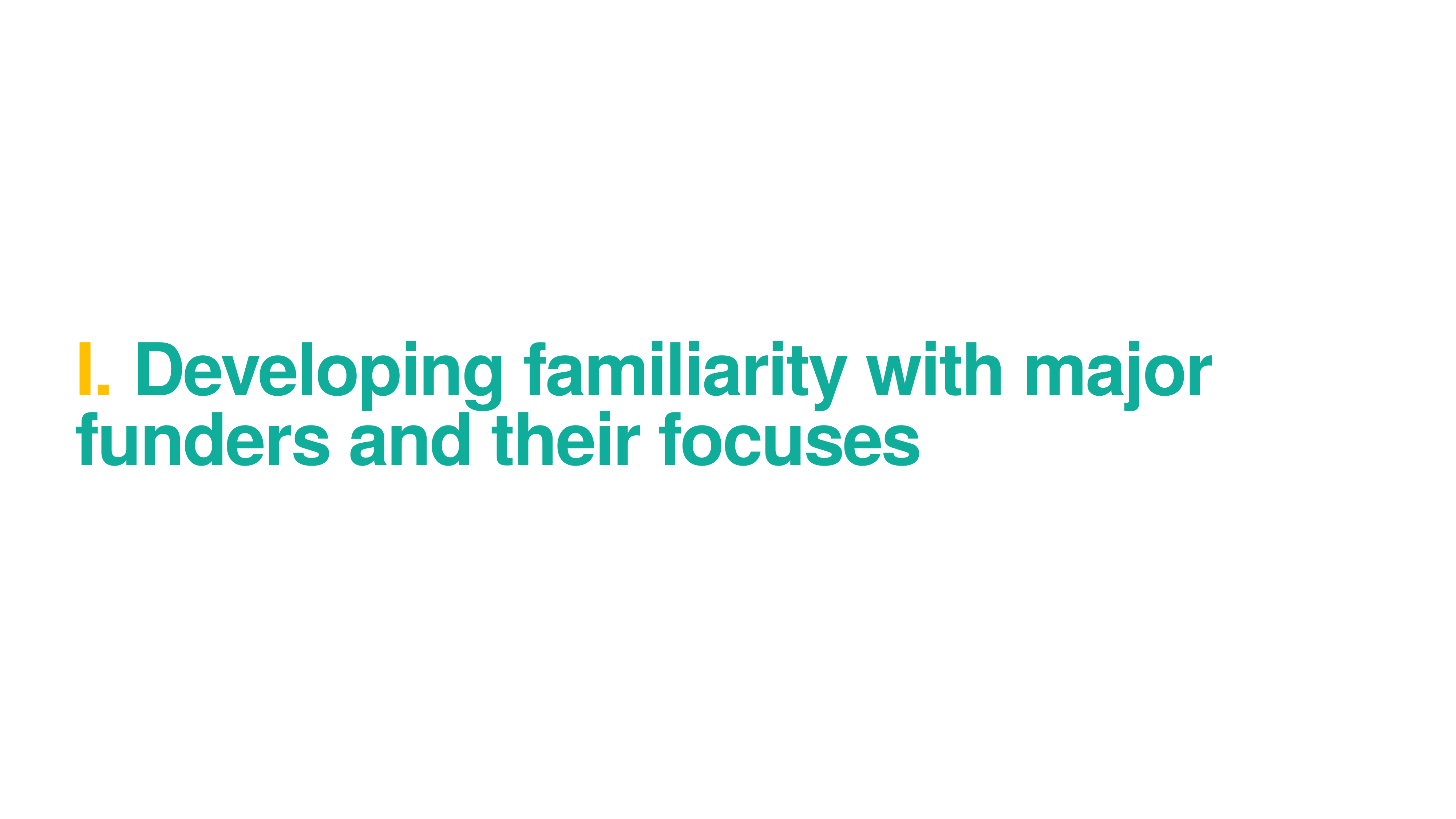

# I. Developing familiarity with major funders and their focuses